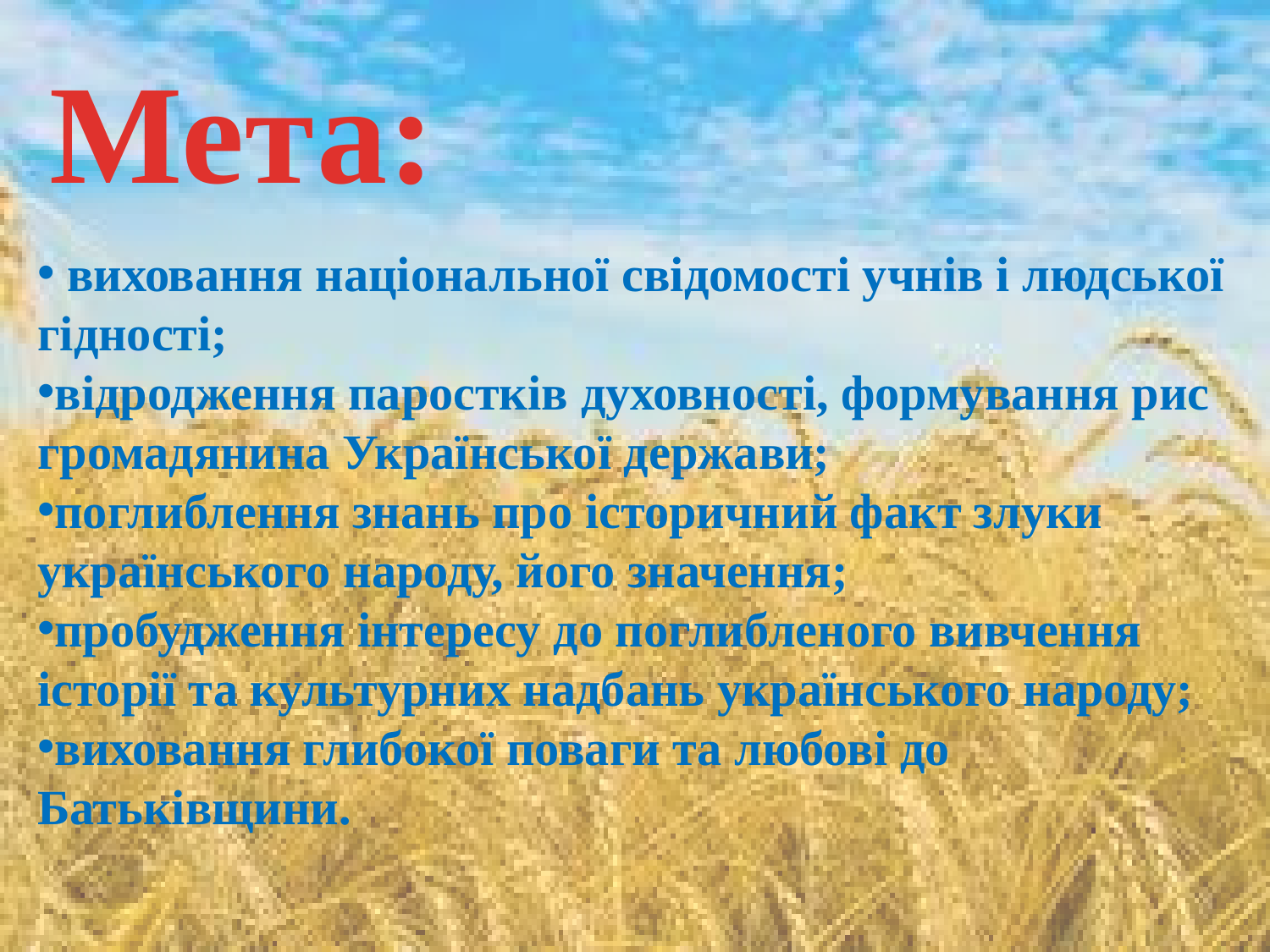

Мета:
 виховання нацiональної свiдомостi учнiв i людської гiдностi;
вiдродження паросткiв духовностi, формування рис громадянина Української держави;
поглиблення знань про iсторичний факт злуки українського народу, його значення;
пробудження iнтересу до поглибленого вивчення iсторiї та культурних надбань українського народу;
виховання глибокої поваги та любовi до Батькiвщини.